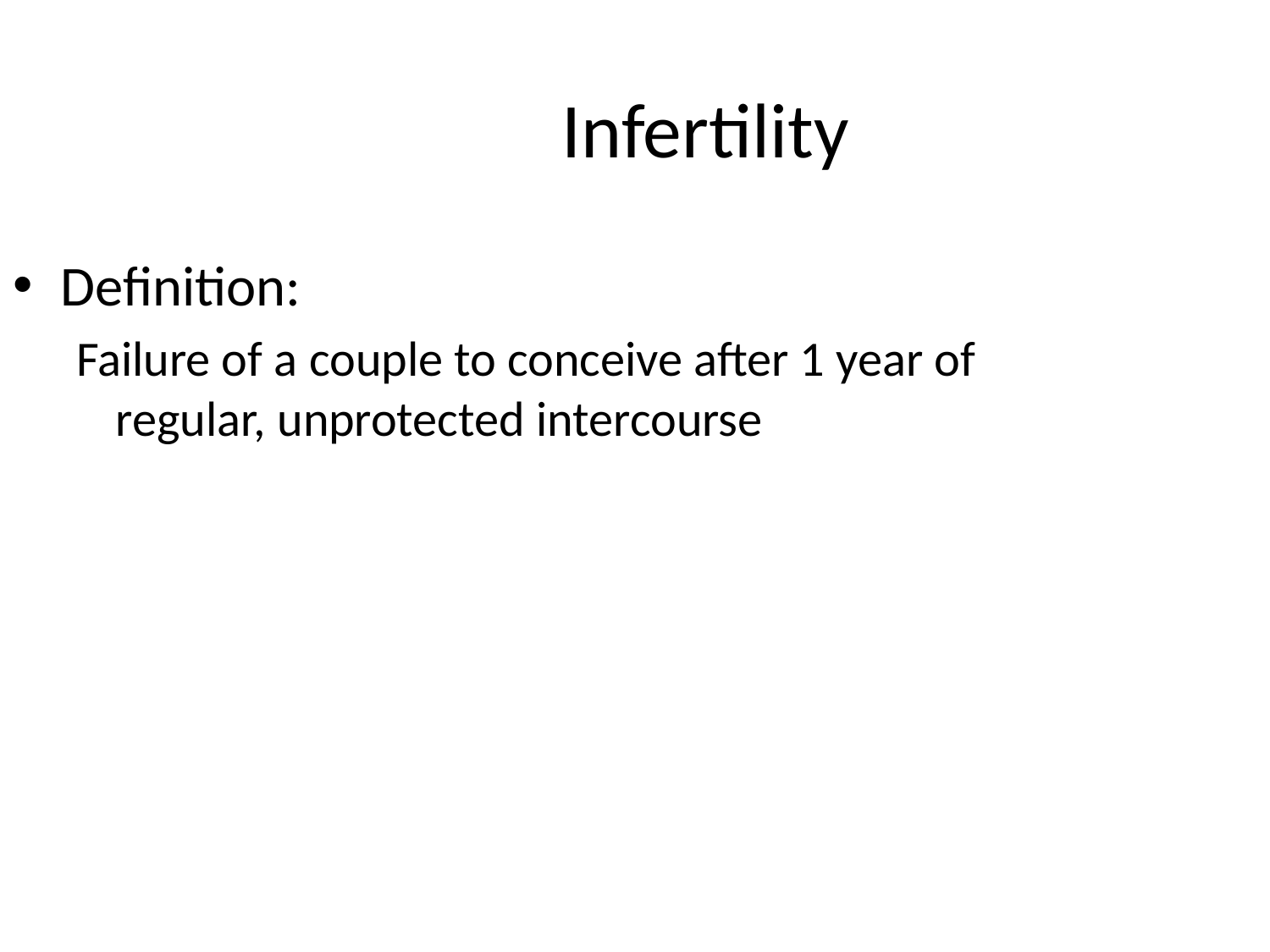

Infertility
Definition:
Failure of a couple to conceive after 1 year of regular, unprotected intercourse